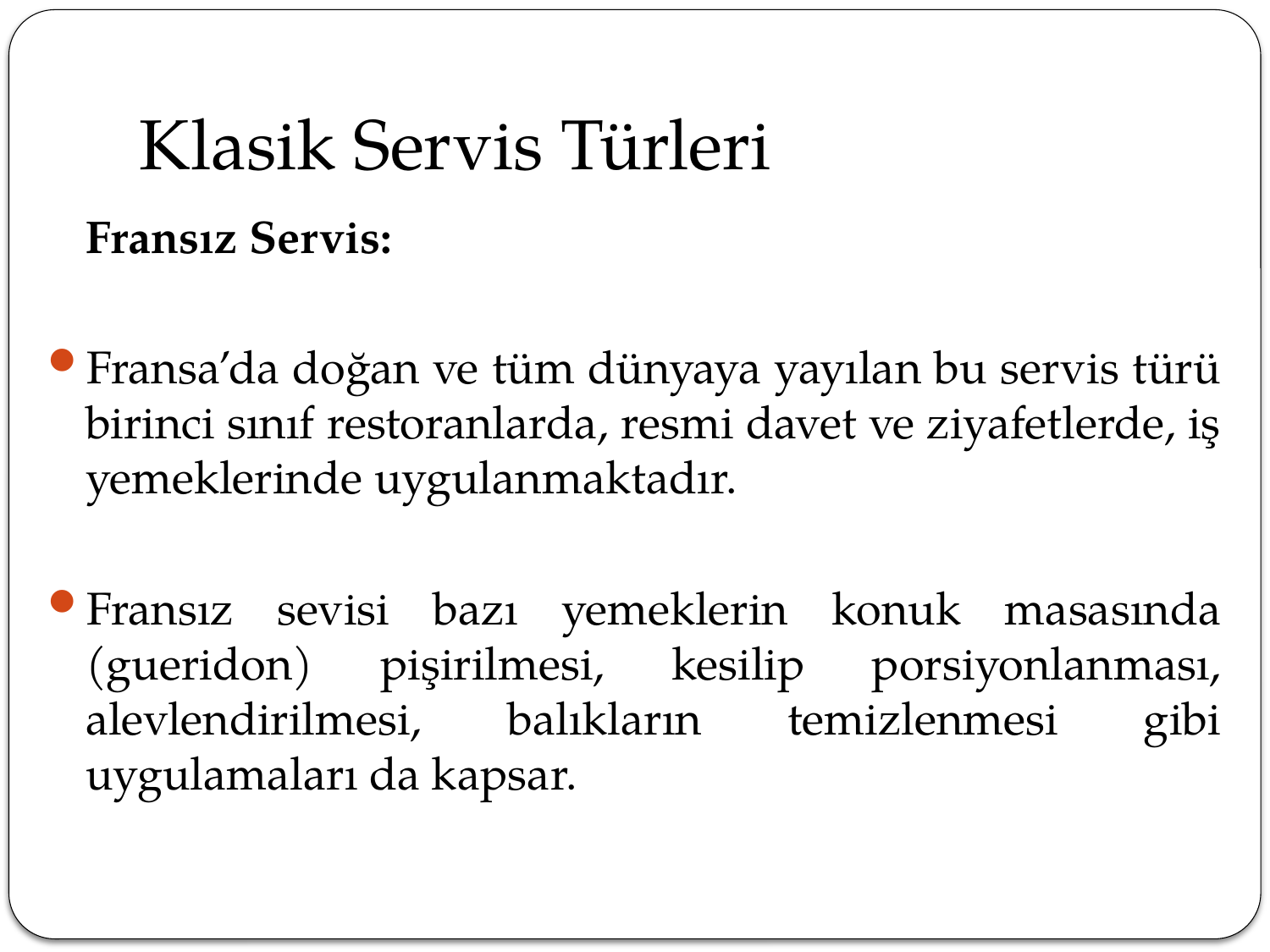

# Klasik Servis Türleri
	Fransız Servis:

Fransa’da doğan ve tüm dünyaya yayılan bu servis türü birinci sınıf restoranlarda, resmi davet ve ziyafetlerde, iş yemeklerinde uygulanmaktadır.

Fransız sevisi bazı yemeklerin konuk masasında (gueridon) pişirilmesi, kesilip porsiyonlanması, alevlendirilmesi, balıkların temizlenmesi gibi uygulamaları da kapsar.